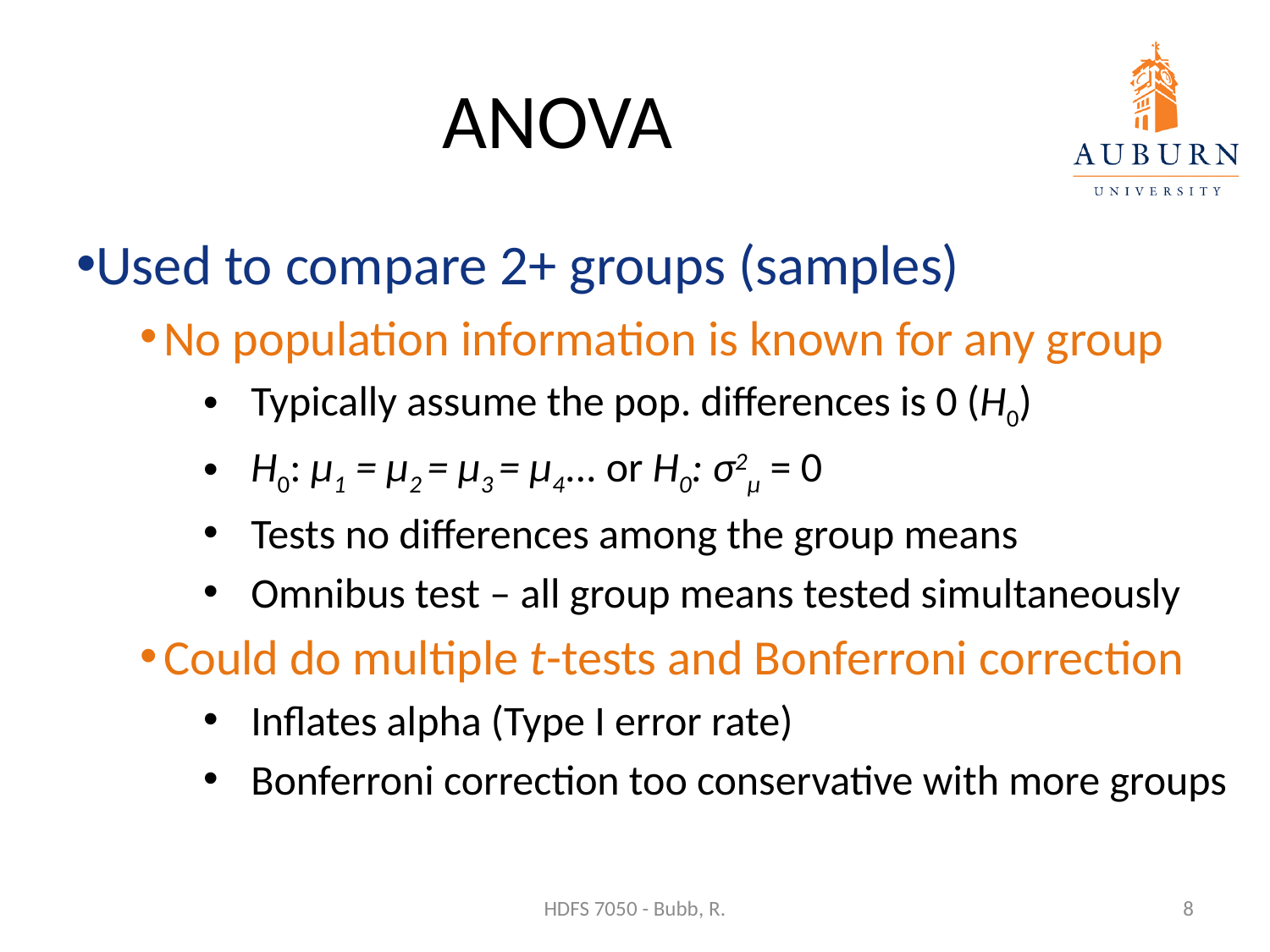

# ANOVA
Used to compare 2+ groups (samples)
No population information is known for any group
Typically assume the pop. differences is 0 (H0)
H0: μ1 = μ2 = μ3 = μ4... or H0: σ2µ = 0
Tests no differences among the group means
Omnibus test – all group means tested simultaneously
Could do multiple t-tests and Bonferroni correction
Inflates alpha (Type I error rate)
Bonferroni correction too conservative with more groups

HDFS 7050 - Bubb, R.
8